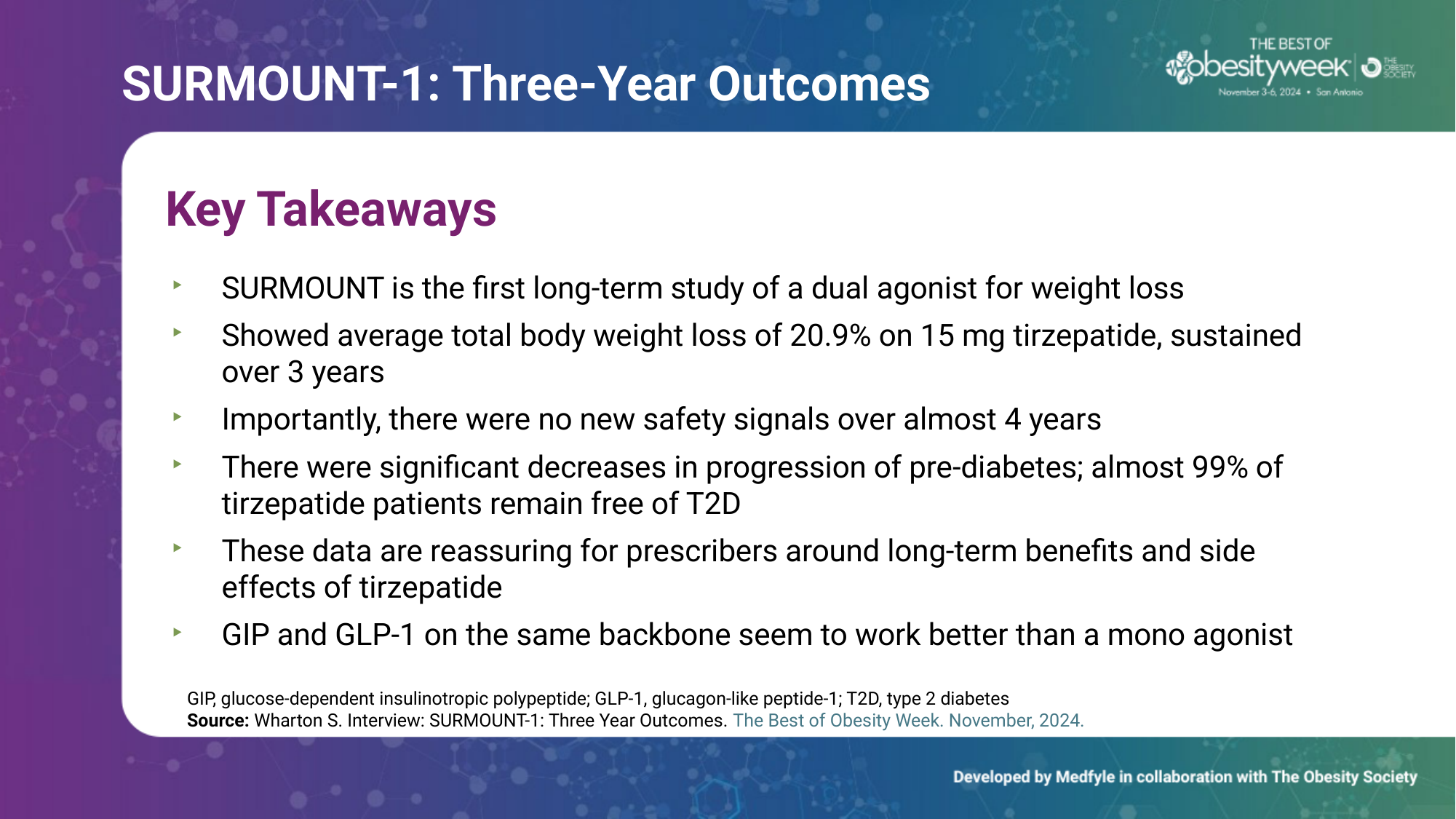

# SURMOUNT-1: Three-Year Outcomes
Key Takeaways
SURMOUNT is the first long-term study of a dual agonist for weight loss
Showed average total body weight loss of 20.9% on 15 mg tirzepatide, sustained over 3 years
Importantly, there were no new safety signals over almost 4 years
There were significant decreases in progression of pre-diabetes; almost 99% of tirzepatide patients remain free of T2D
These data are reassuring for prescribers around long-term benefits and side effects of tirzepatide
GIP and GLP-1 on the same backbone seem to work better than a mono agonist

GIP, glucose-dependent insulinotropic polypeptide; GLP-1, glucagon-like peptide-1; T2D, type 2 diabetes
Source: Wharton S. Interview: SURMOUNT-1: Three Year Outcomes. The Best of Obesity Week. November, 2024.